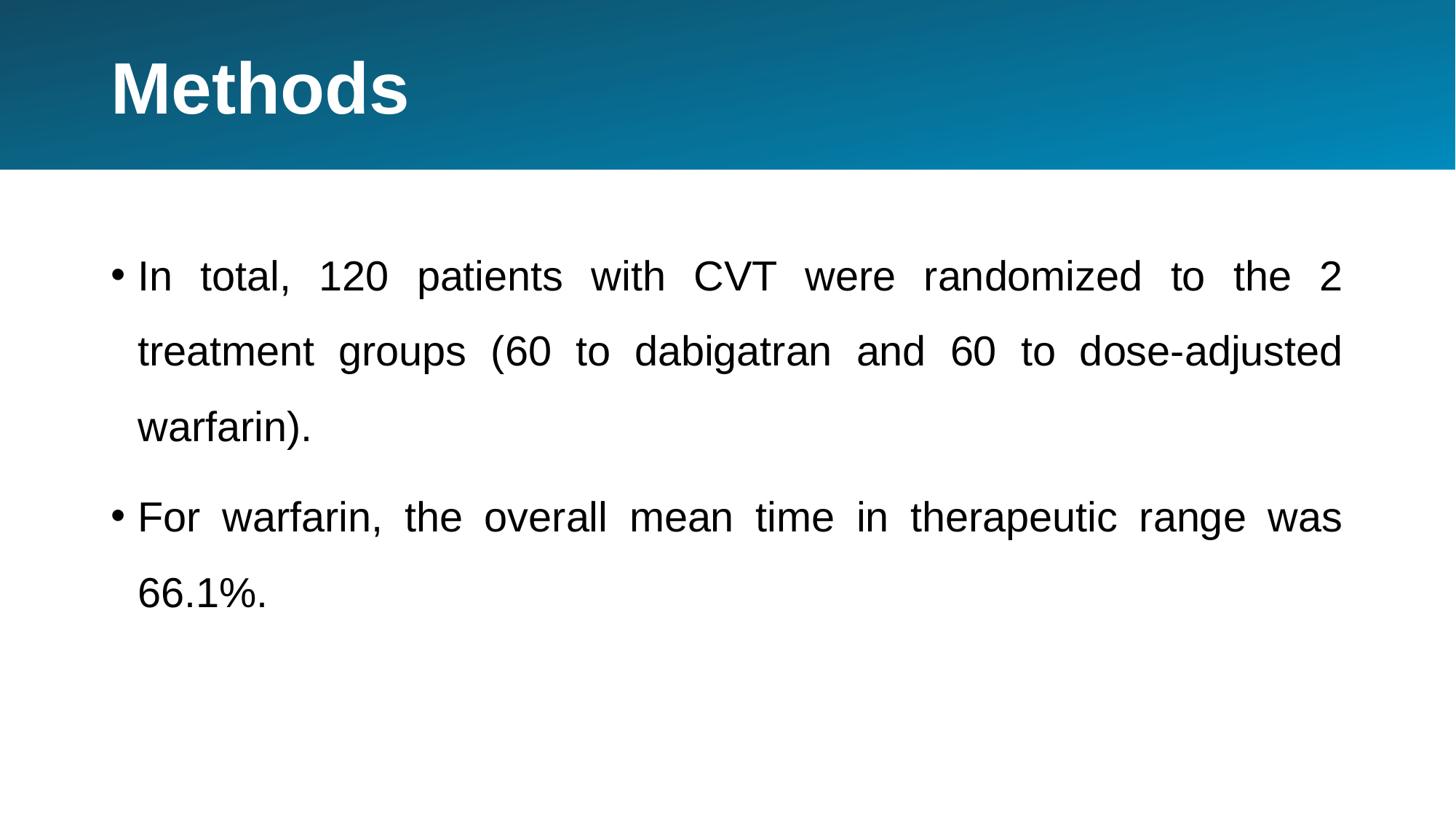

# Methods
In total, 120 patients with CVT were randomized to the 2 treatment groups (60 to dabigatran and 60 to dose-adjusted warfarin).
For warfarin, the overall mean time in therapeutic range was 66.1%.